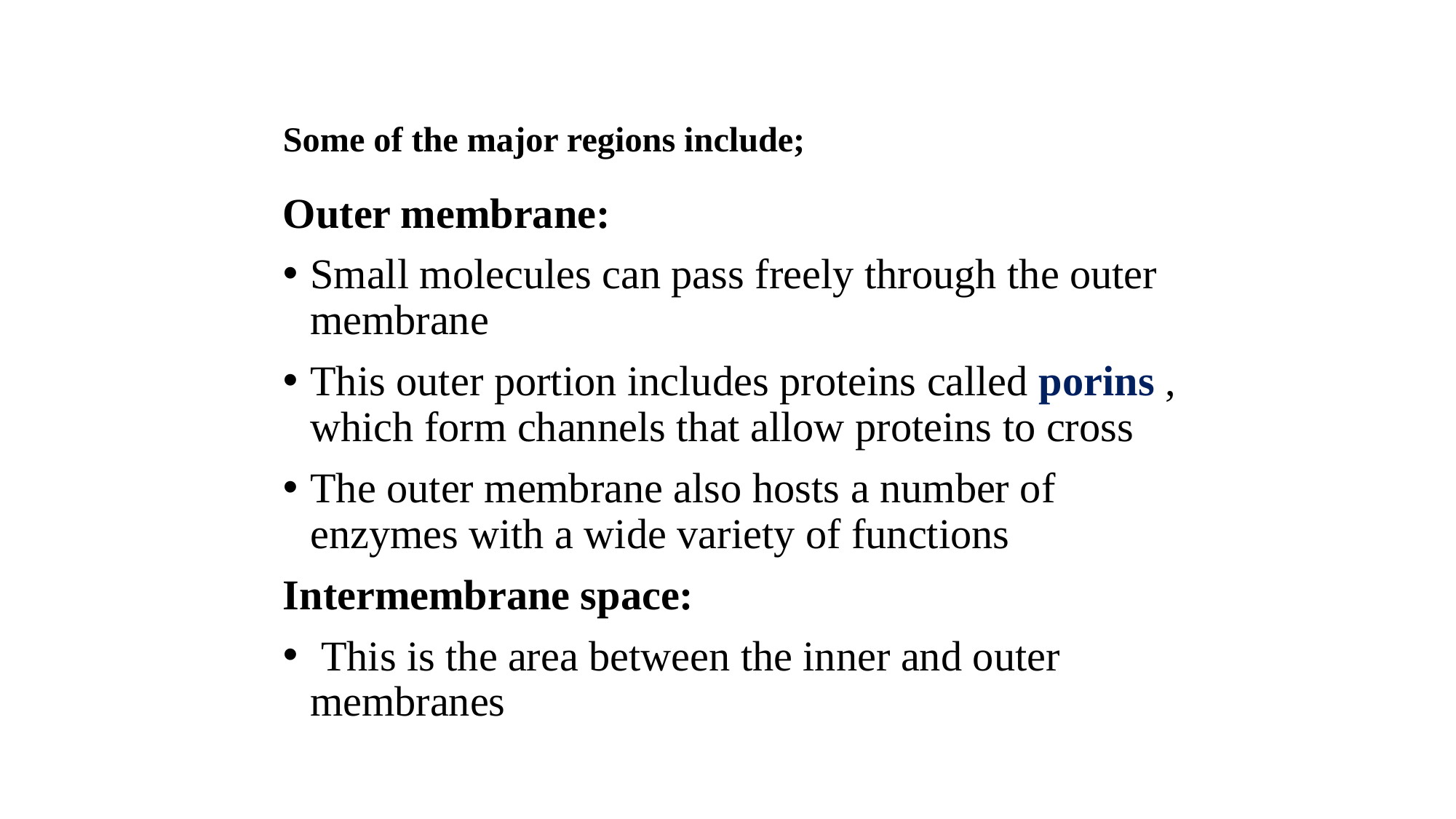

# Some of the major regions include;
Outer membrane:
Small molecules can pass freely through the outer membrane
This outer portion includes proteins called porins , which form channels that allow proteins to cross
The outer membrane also hosts a number of enzymes with a wide variety of functions
Intermembrane space:
 This is the area between the inner and outer membranes